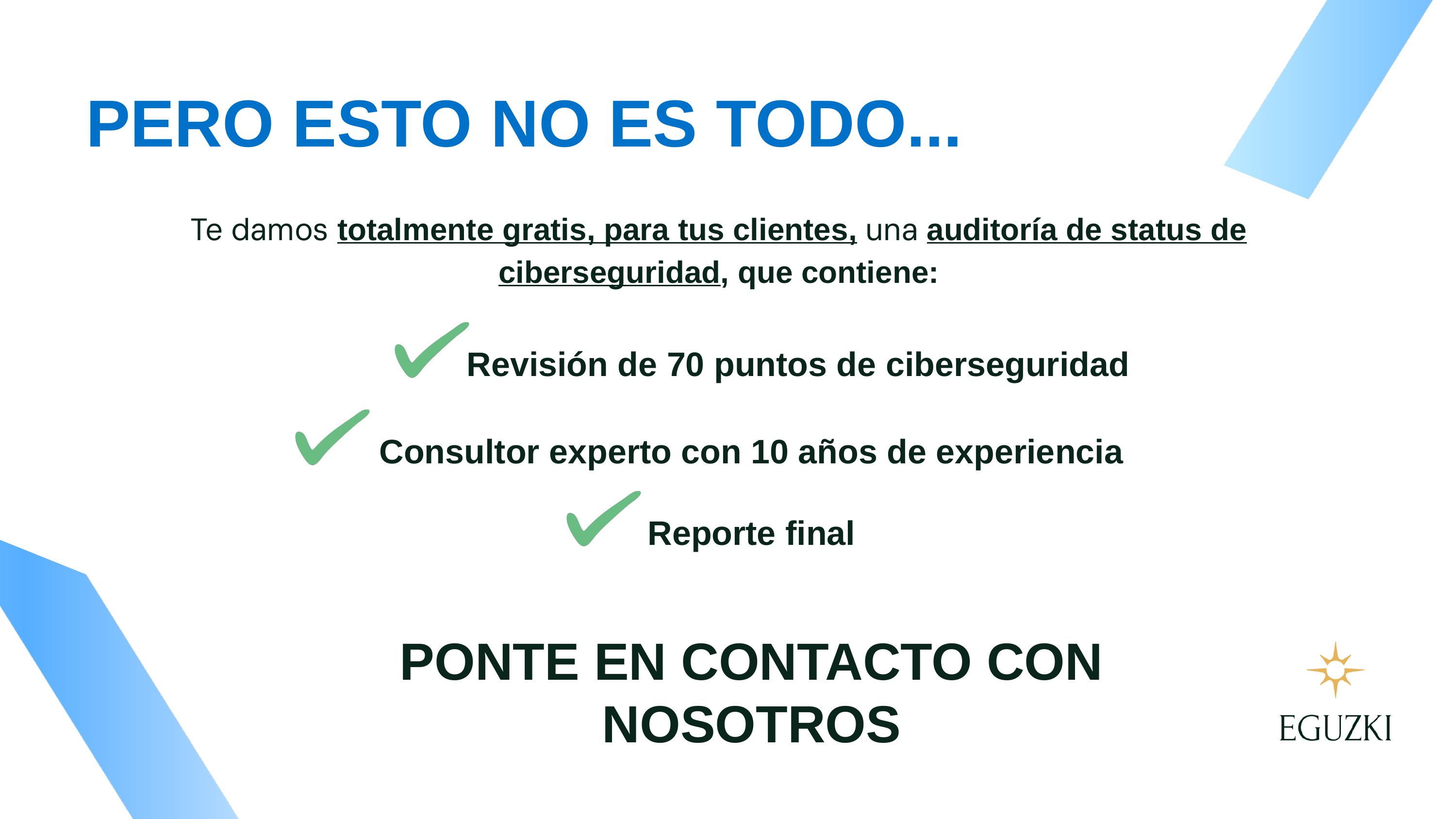

PERO ESTO NO ES TODO...
Te damos totalmente gratis, para tus clientes, una auditoría de status de ciberseguridad, que contiene:

Revisión de 70 puntos de ciberseguridad

Consultor experto con 10 años de experiencia

Reporte final

PONTE EN CONTACTO CON NOSOTROS